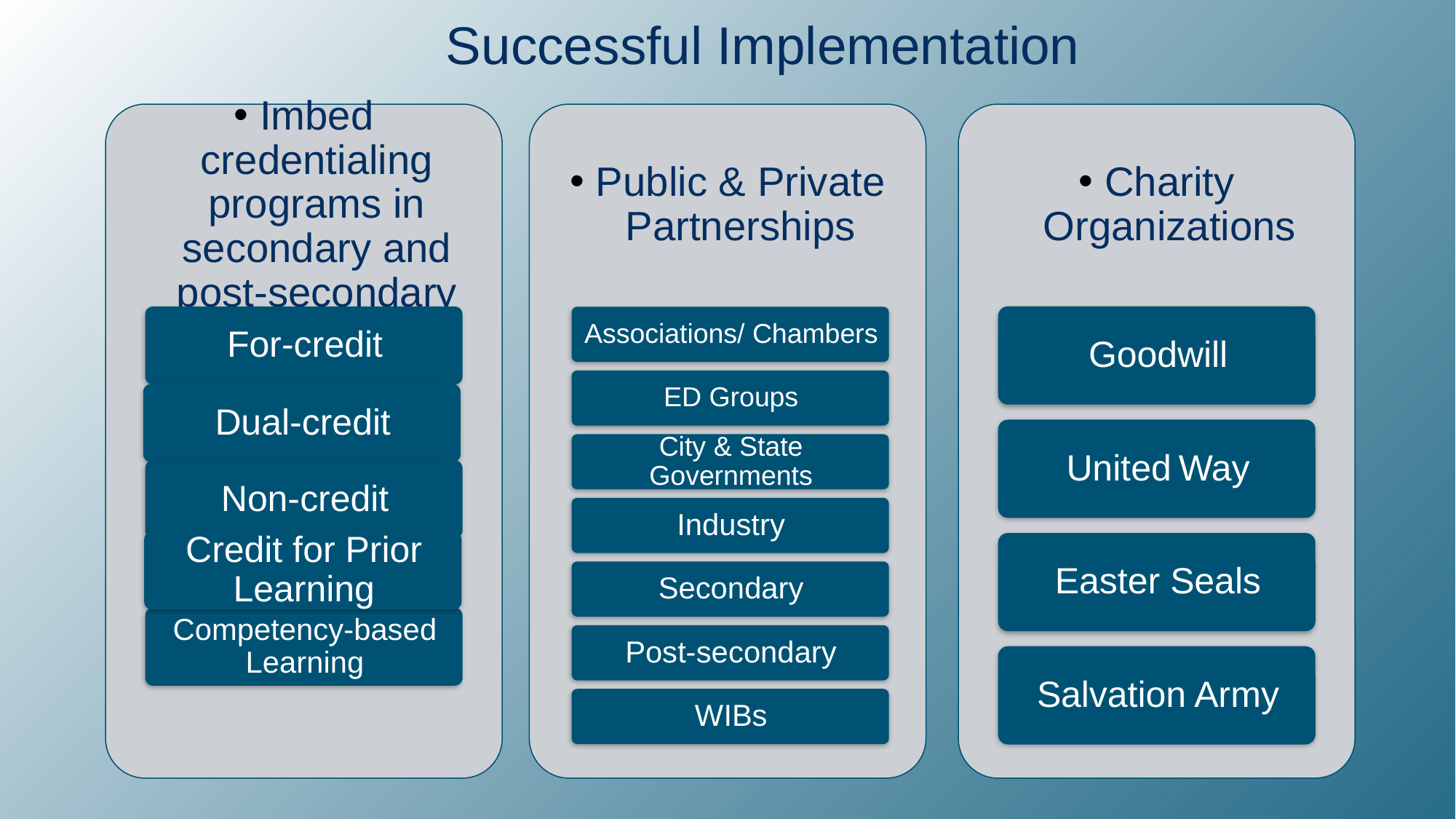

Successful Implementation
Imbed credentialing programs in secondary and post-secondary
For-credit
Competency-based Learning
Dual-credit
Non-credit
Credit for Prior Learning
Public & Private Partnerships
Associations/ Chambers
ED Groups
City & State Governments
Industry
Secondary
Post-secondary
WIBs
Charity Organizations
Goodwill
United Way
Easter Seals
Salvation Army